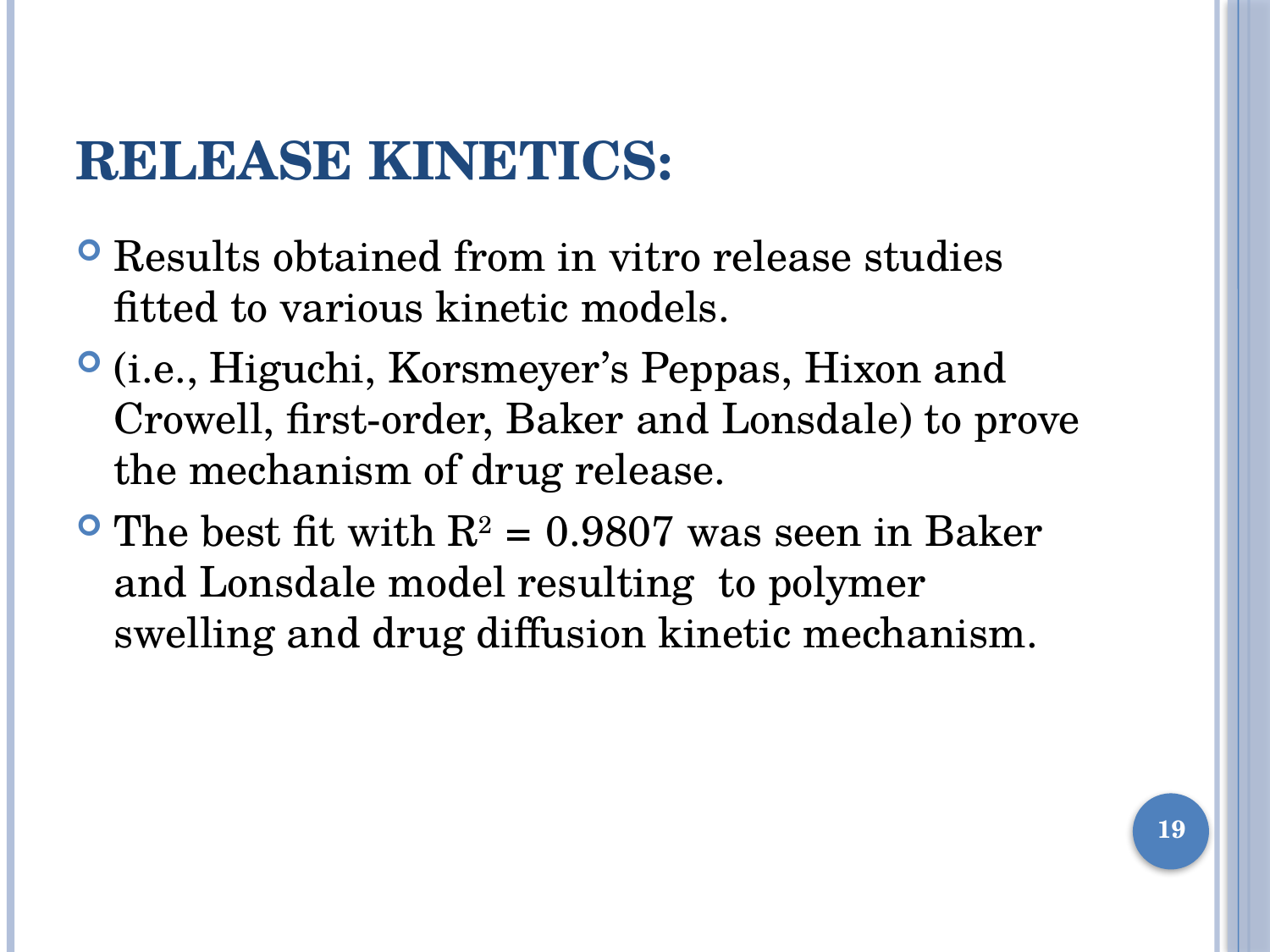

# Release Kinetics:
Results obtained from in vitro release studies fitted to various kinetic models.
(i.e., Higuchi, Korsmeyer’s Peppas, Hixon and Crowell, first-order, Baker and Lonsdale) to prove the mechanism of drug release.
The best fit with R2 = 0.9807 was seen in Baker and Lonsdale model resulting  to polymer swelling and drug diffusion kinetic mechanism.

19